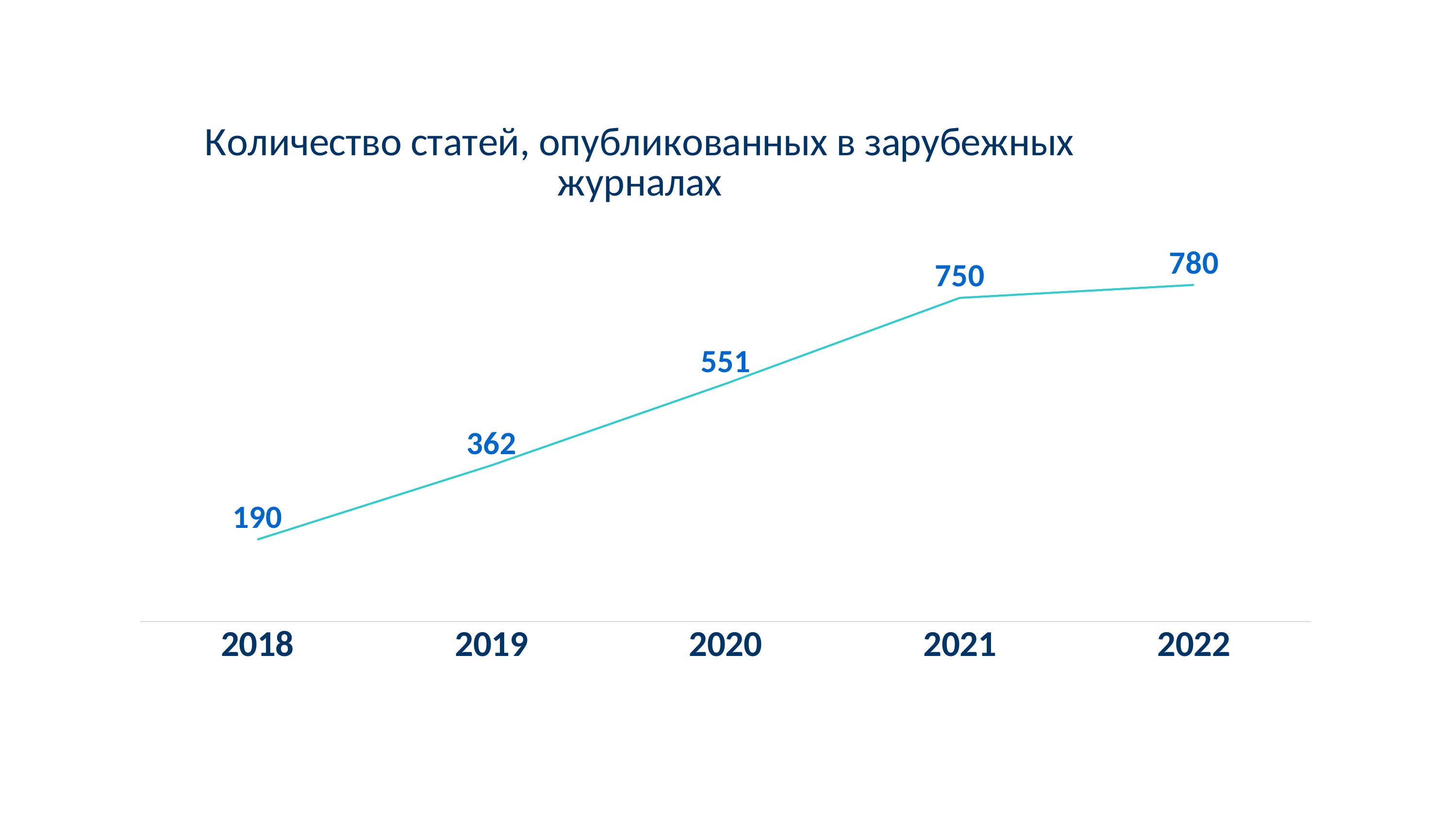

### Chart: Количество статей, опубликованных в зарубежных журналах

| Category | Мақолалар сони |
|---|---|
| 2018 | 190.0 |
| 2019 | 362.0 |
| 2020 | 551.0 |
| 2021 | 750.0 |
| 2022 | 780.0 |